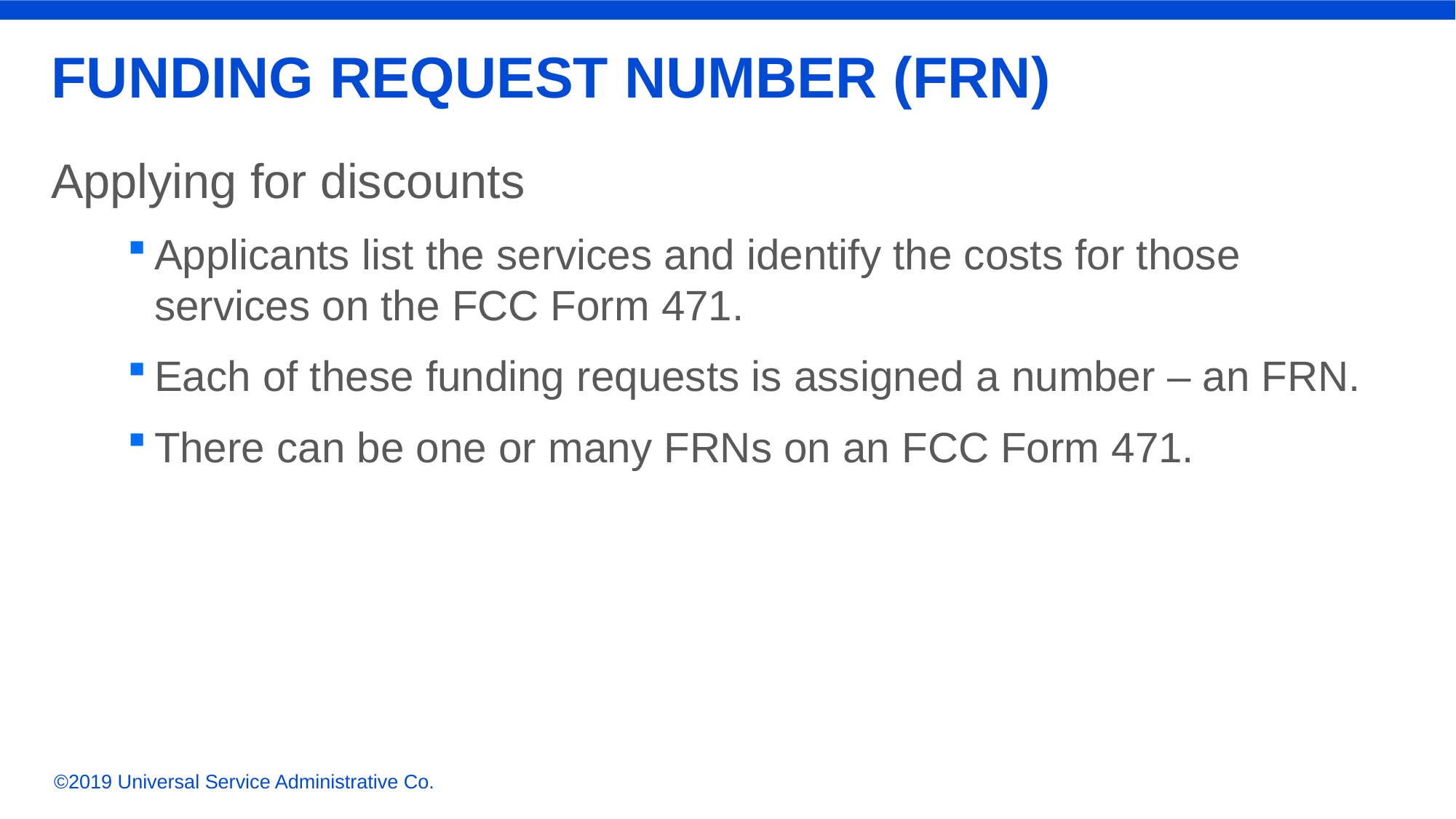

# FUNDING REQUEST NUMBER (FRN)
Applying for discounts
Applicants list the services and identify the costs for those services on the FCC Form 471.
Each of these funding requests is assigned a number – an FRN.
There can be one or many FRNs on an FCC Form 471.

©2019 Universal Service Administrative Co.